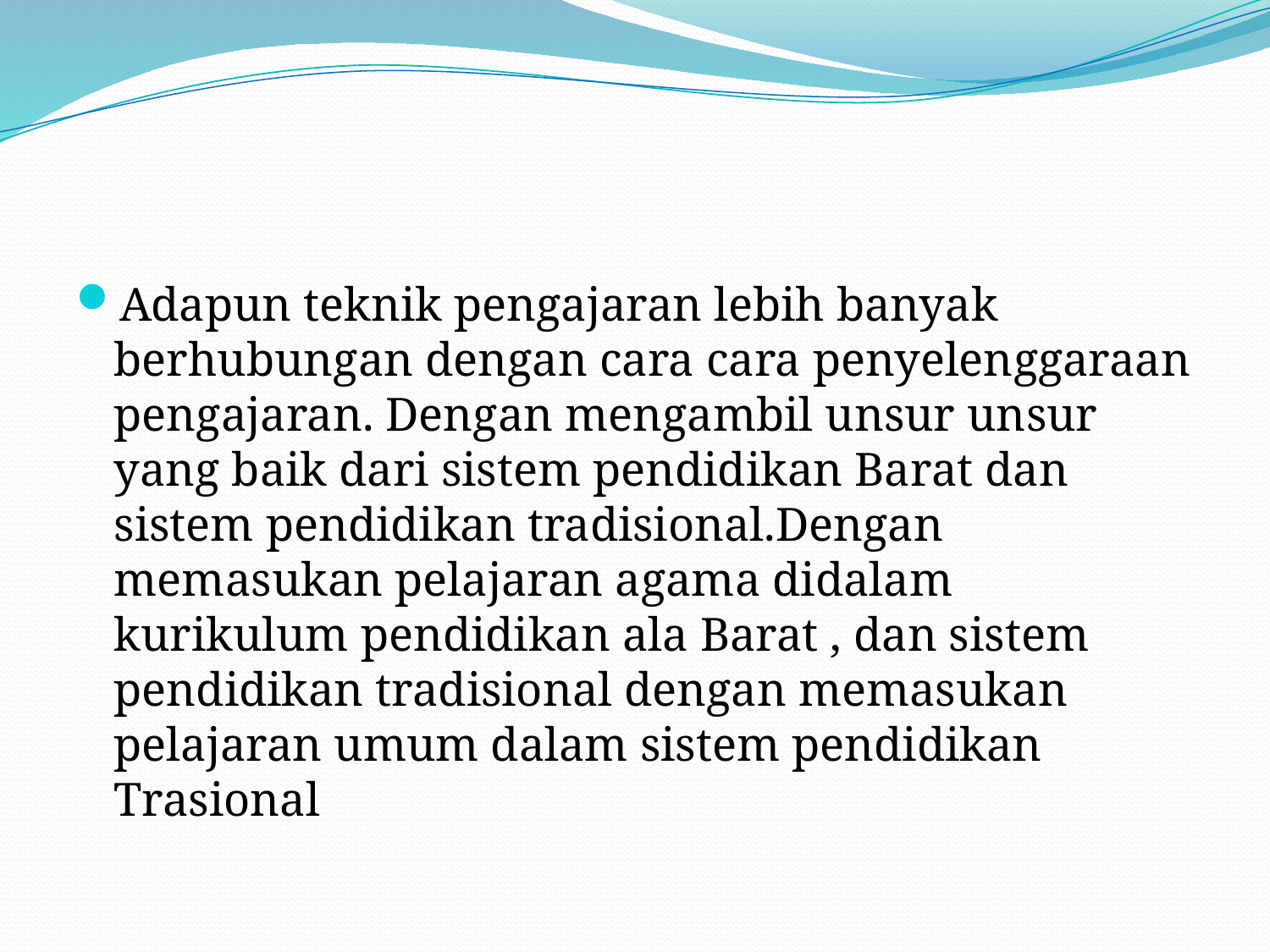

#
Adapun teknik pengajaran lebih banyak berhubungan dengan cara cara penyelenggaraan pengajaran. Dengan mengambil unsur unsur yang baik dari sistem pendidikan Barat dan sistem pendidikan tradisional.Dengan memasukan pelajaran agama didalam kurikulum pendidikan ala Barat , dan sistem pendidikan tradisional dengan memasukan pelajaran umum dalam sistem pendidikan Trasional